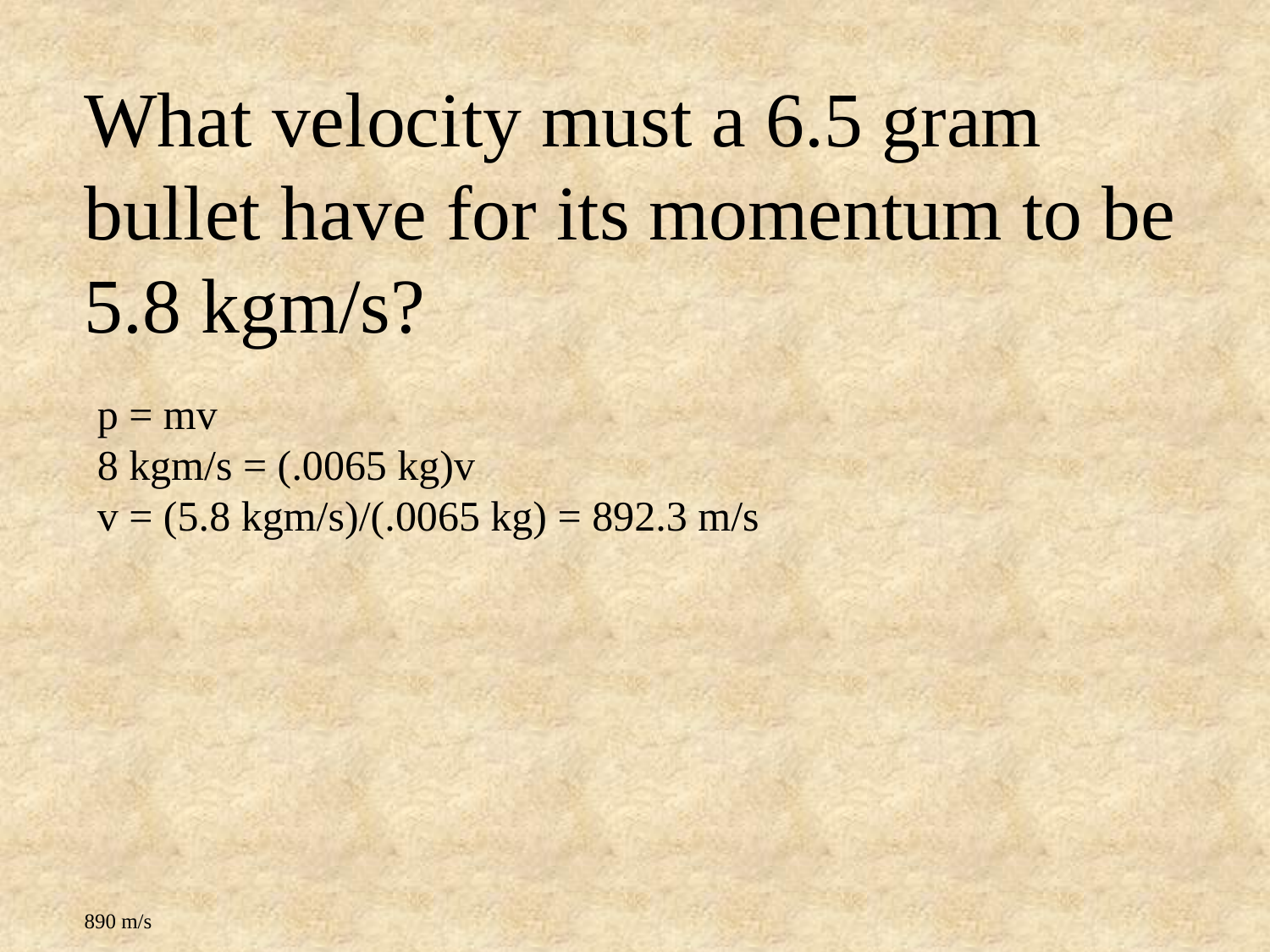

What velocity must a 6.5 gram bullet have for its momentum to be 5.8 kgm/s?

890 m/s
p = mv
8 kgm/s = (.0065 kg)v
v = (5.8 kgm/s)/(.0065 kg) = 892.3 m/s